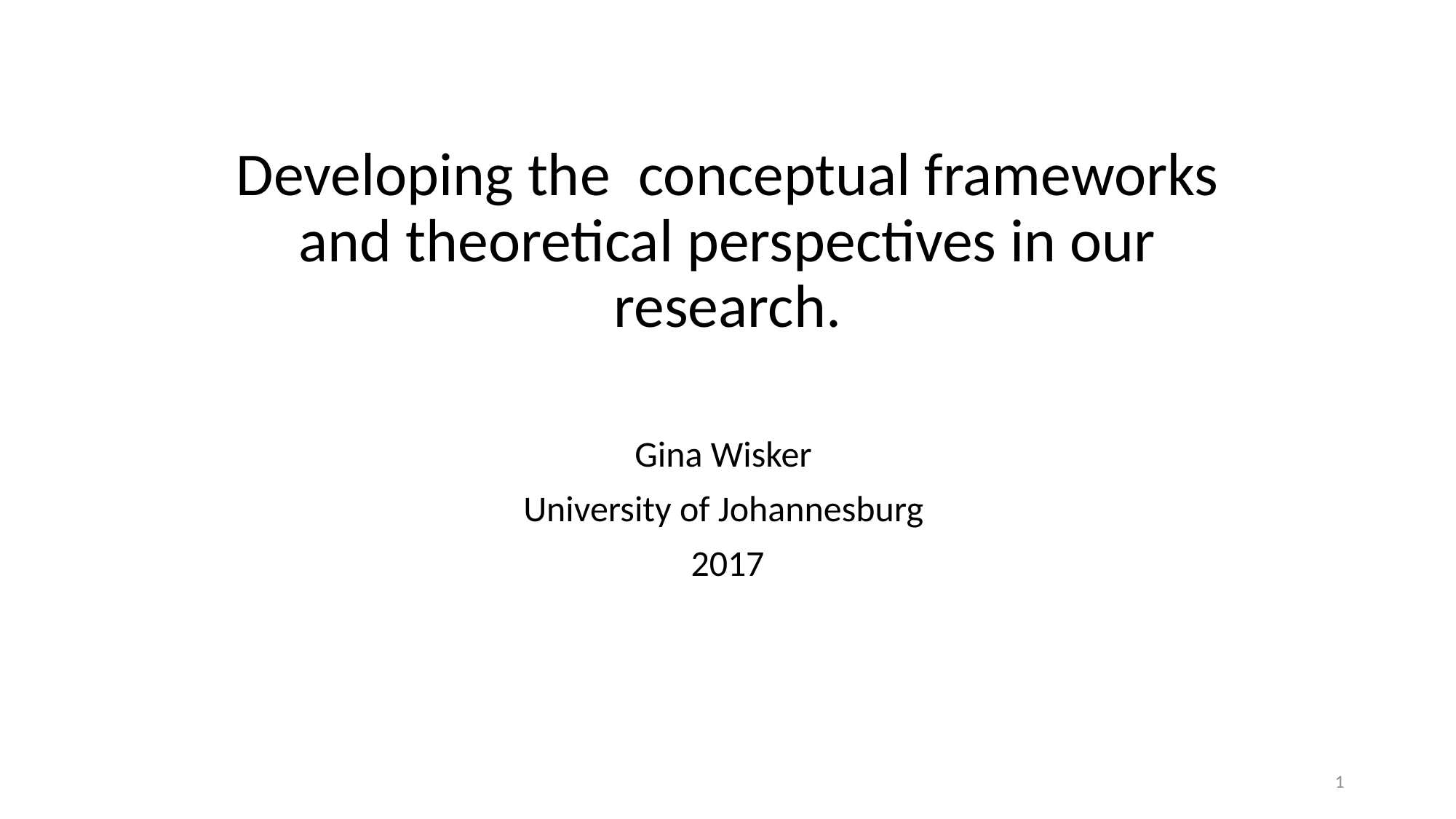

# Developing the  conceptual frameworks and theoretical perspectives in our research.
Gina Wisker
University of Johannesburg
2017
1